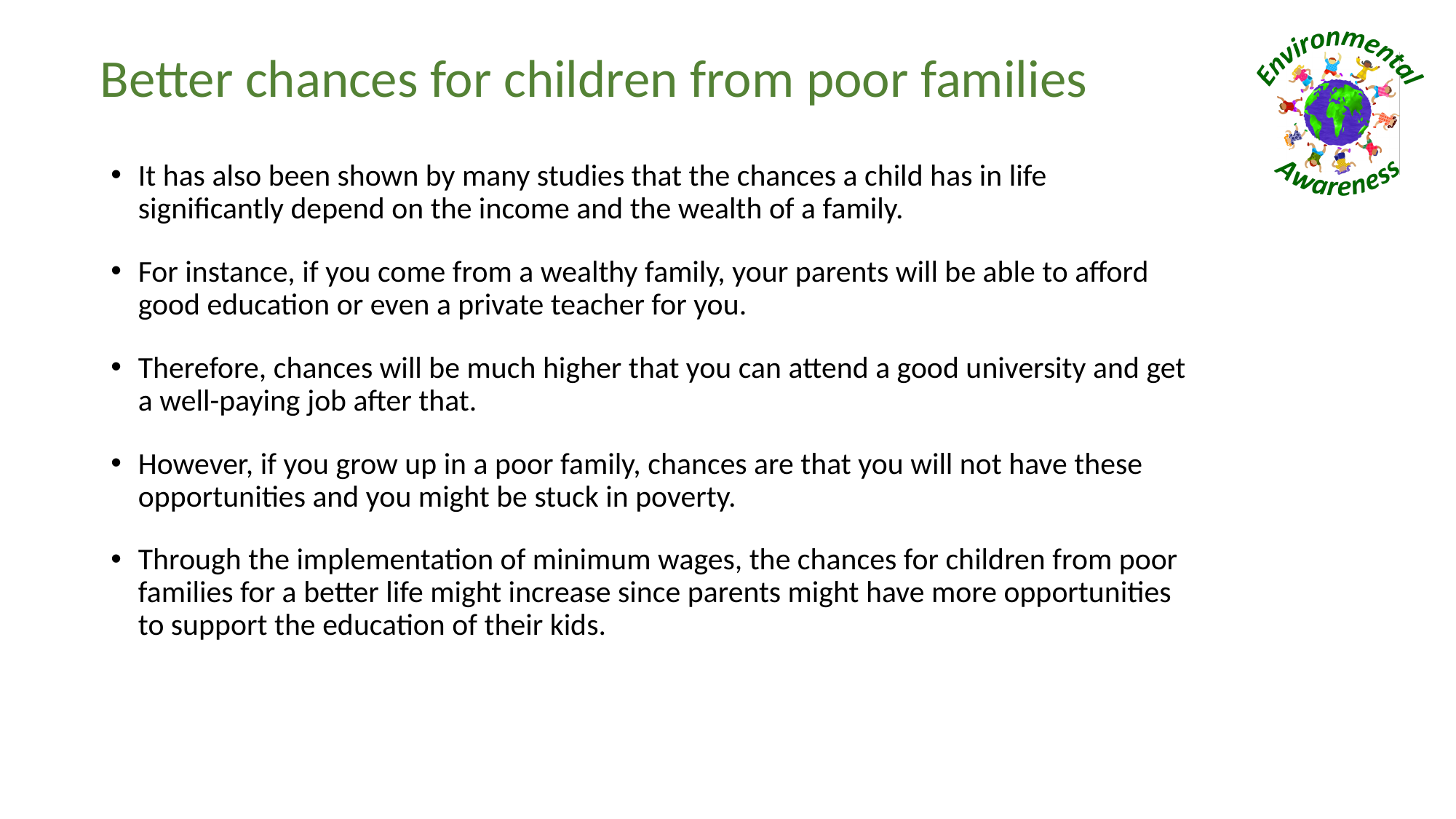

# Better chances for children from poor families
It has also been shown by many studies that the chances a child has in life significantly depend on the income and the wealth of a family.
For instance, if you come from a wealthy family, your parents will be able to afford good education or even a private teacher for you.
Therefore, chances will be much higher that you can attend a good university and get a well-paying job after that.
However, if you grow up in a poor family, chances are that you will not have these opportunities and you might be stuck in poverty.
Through the implementation of minimum wages, the chances for children from poor families for a better life might increase since parents might have more opportunities to support the education of their kids.